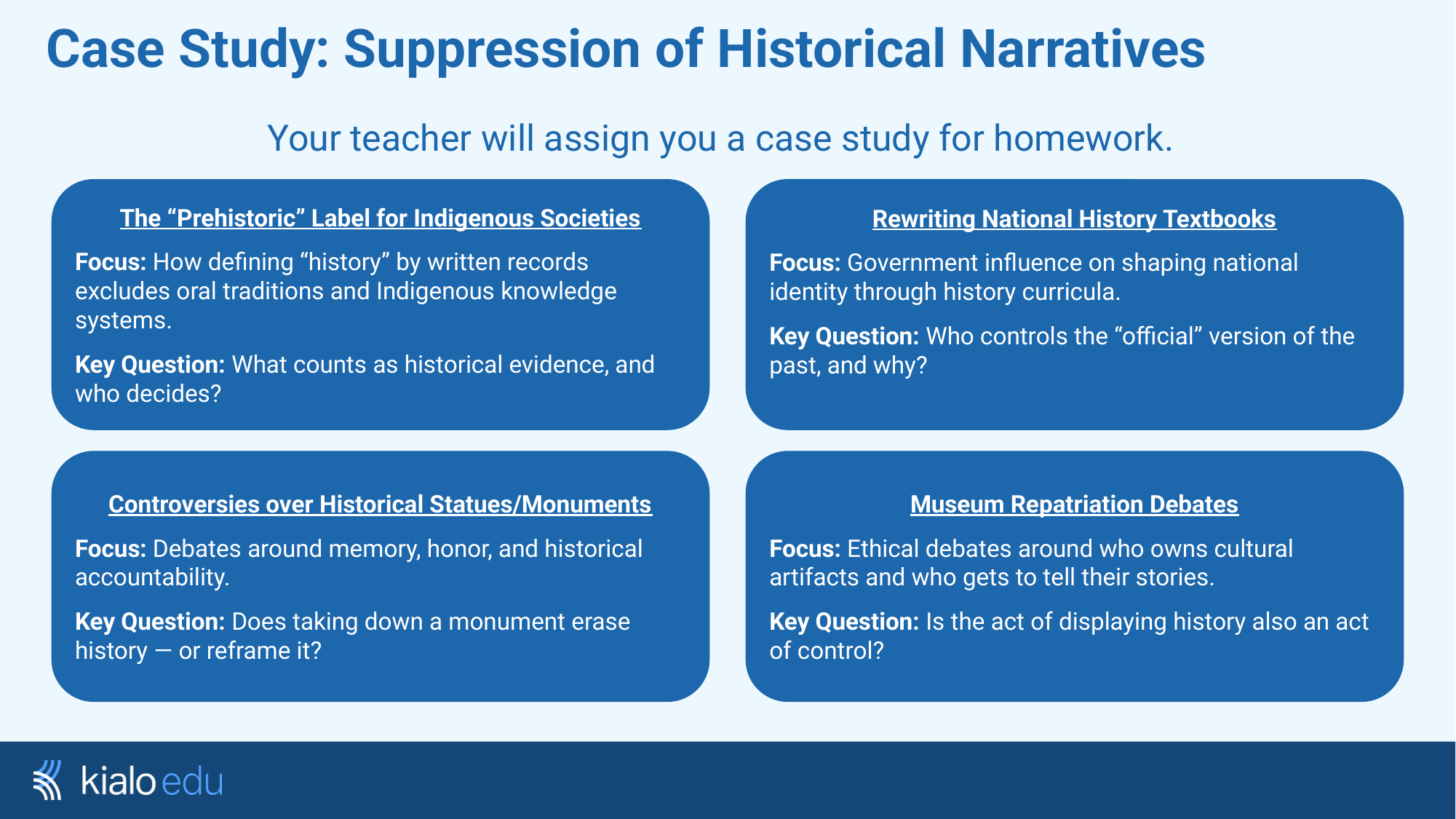

# Case Study: Suppression of Historical Narratives
Your teacher will assign you a case study for homework.

Rewriting National History Textbooks
Focus: Government influence on shaping national identity through history curricula.
Key Question: Who controls the “official” version of the past, and why?

The “Prehistoric” Label for Indigenous Societies
Focus: How defining “history” by written records excludes oral traditions and Indigenous knowledge systems.
Key Question: What counts as historical evidence, and who decides?

Controversies over Historical Statues/Monuments
Focus: Debates around memory, honor, and historical accountability.
Key Question: Does taking down a monument erase history — or reframe it?

Museum Repatriation Debates
Focus: Ethical debates around who owns cultural artifacts and who gets to tell their stories.
Key Question: Is the act of displaying history also an act of control?